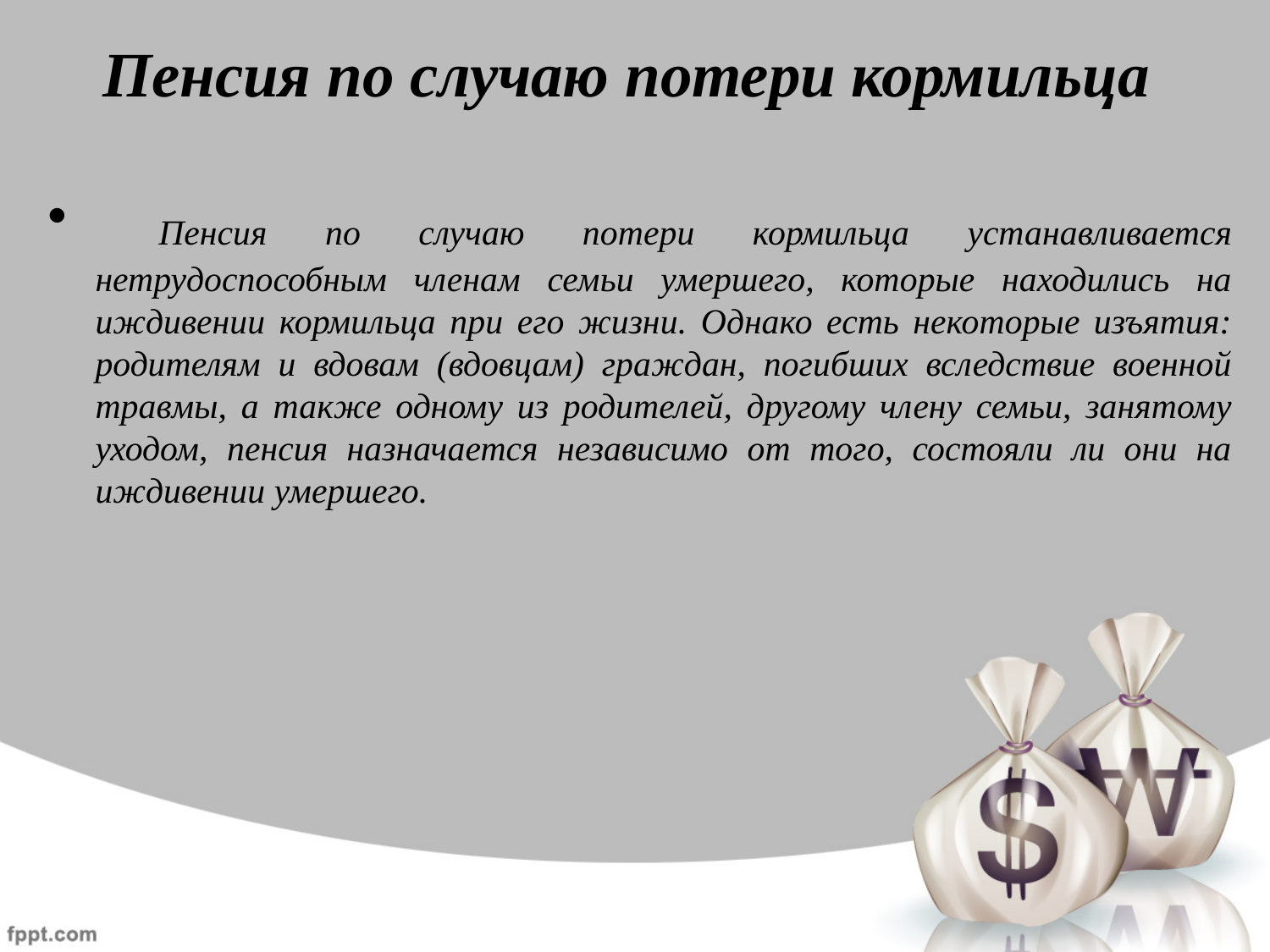

# Пенсия по случаю потери кормильца
 Пенсия по случаю потери кормильца устанавливается нетрудоспособным членам семьи умершего, которые находились на иждивении кормильца при его жизни. Однако есть некоторые изъятия: родителям и вдовам (вдовцам) граждан, погибших вследствие военной травмы, а также одному из родителей, другому члену семьи, занятому уходом, пенсия назначается независимо от того, состояли ли они на иждивении умершего.